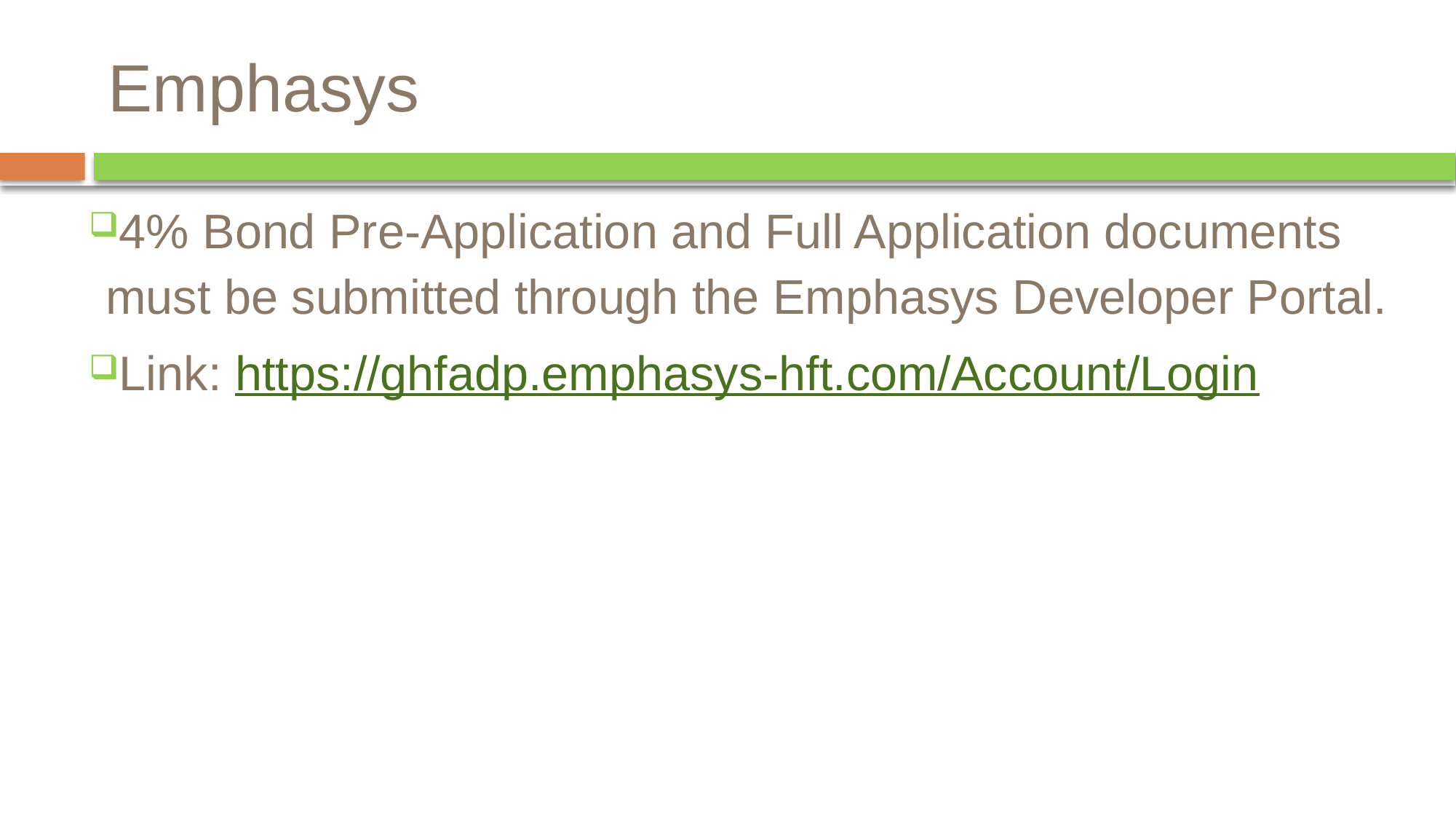

# Emphasys
4% Bond Pre-Application and Full Application documents must be submitted through the Emphasys Developer Portal.
Link: https://ghfadp.emphasys-hft.com/Account/Login